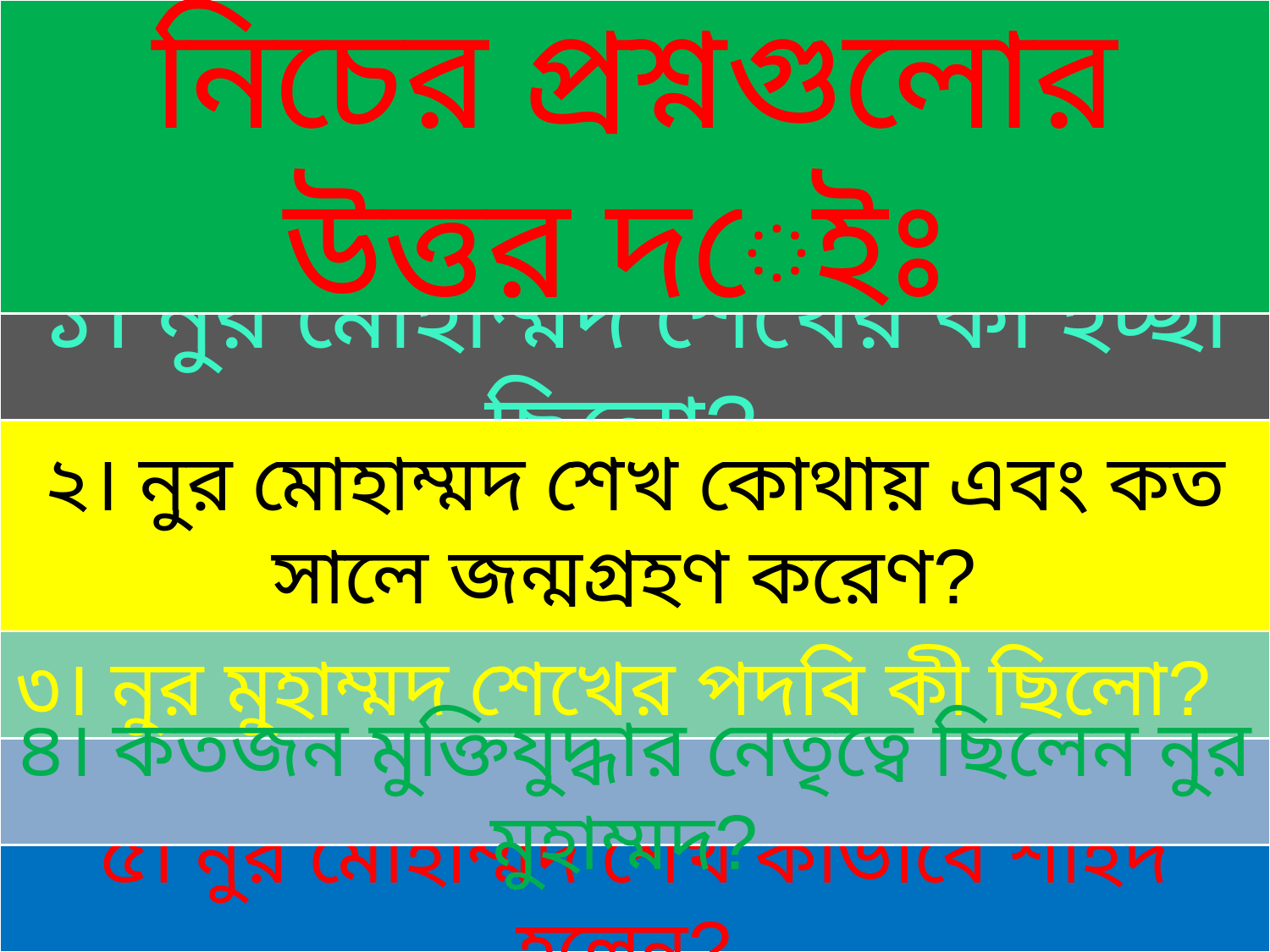

নিচের প্রশ্নগুলোর উত্তর দেইঃ
১। নুর মোহাম্মদ শেখের কী ইচ্ছা ছিলো?
২। নুর মোহাম্মদ শেখ কোথায় এবং কত সালে জন্মগ্রহণ করেণ?
৩। নুর মুহাম্মদ শেখের পদবি কী ছিলো?
৪। কতজন মুক্তিযুদ্ধার নেতৃত্বে ছিলেন নুর মুহাম্মদ?
৫। নুর মোহাম্মদ শেখ কীভাবে শহিদ হলেন?